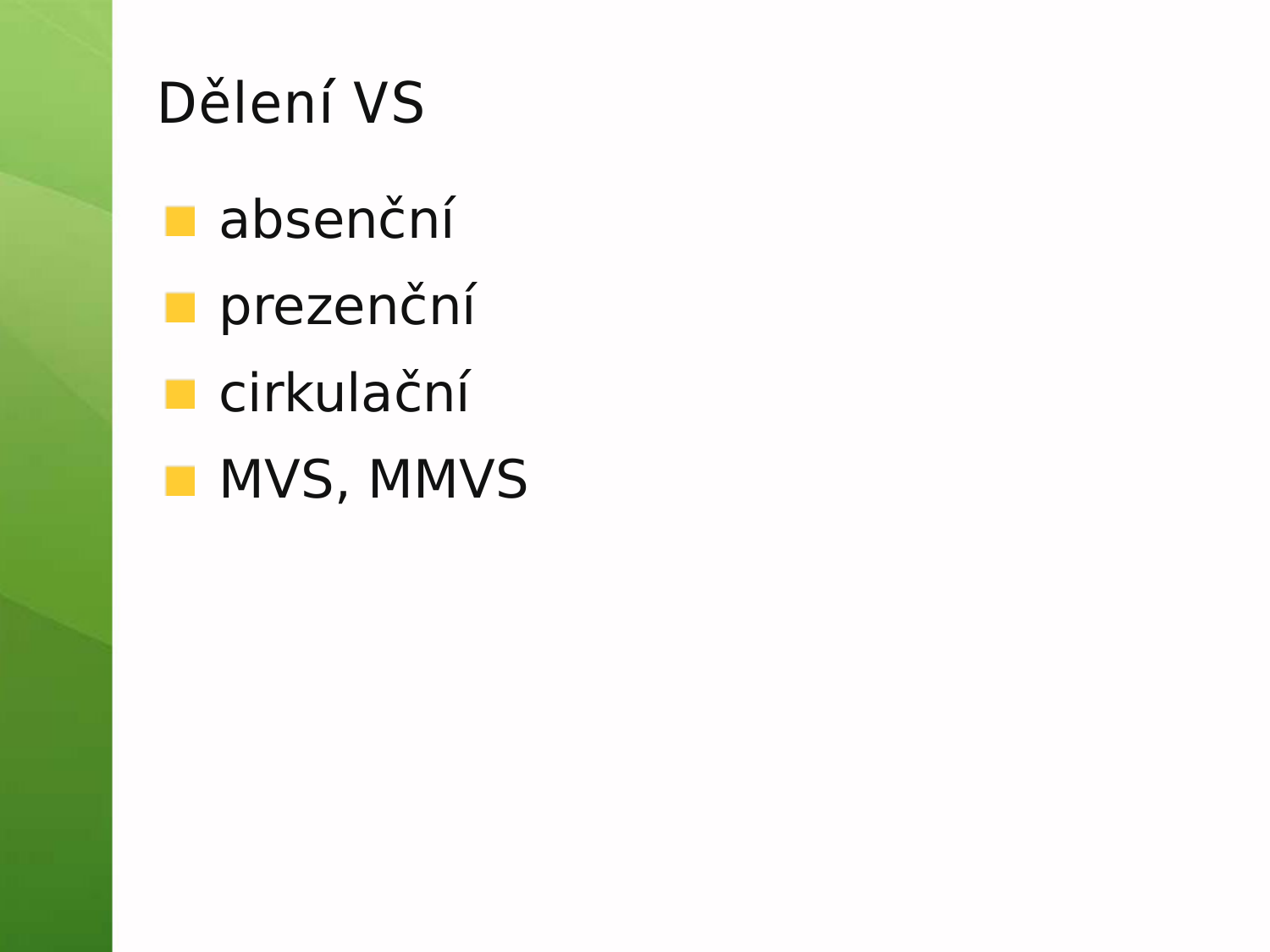

# Dělení VS
absenční
prezenční
cirkulační
MVS, MMVS